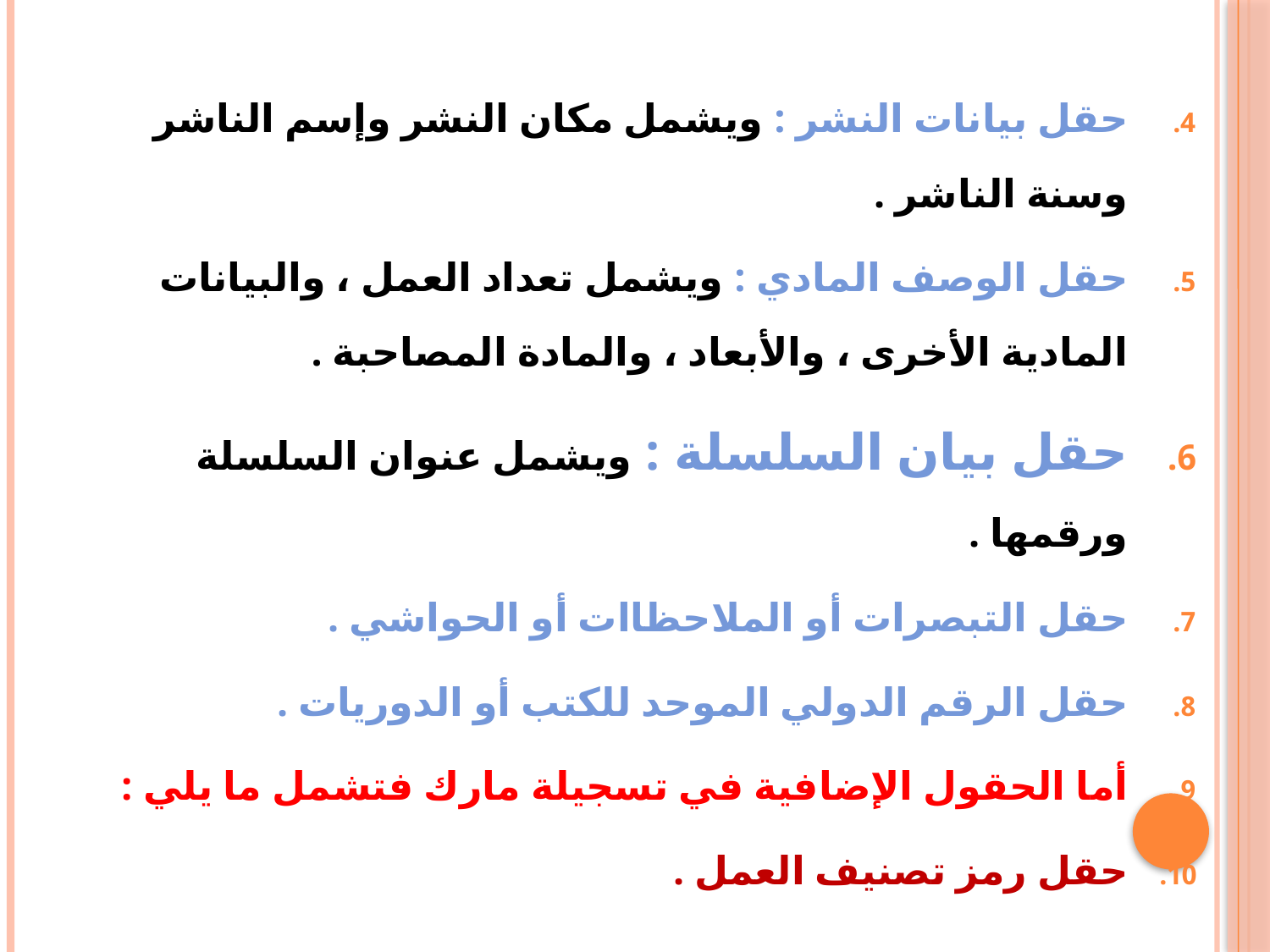

حقل بيانات النشر : ويشمل مكان النشر وإسم الناشر وسنة الناشر .
حقل الوصف المادي : ويشمل تعداد العمل ، والبيانات المادية الأخرى ، والأبعاد ، والمادة المصاحبة .
حقل بيان السلسلة : ويشمل عنوان السلسلة ورقمها .
حقل التبصرات أو الملاحظاات أو الحواشي .
حقل الرقم الدولي الموحد للكتب أو الدوريات .
أما الحقول الإضافية في تسجيلة مارك فتشمل ما يلي :
حقل رمز تصنيف العمل .